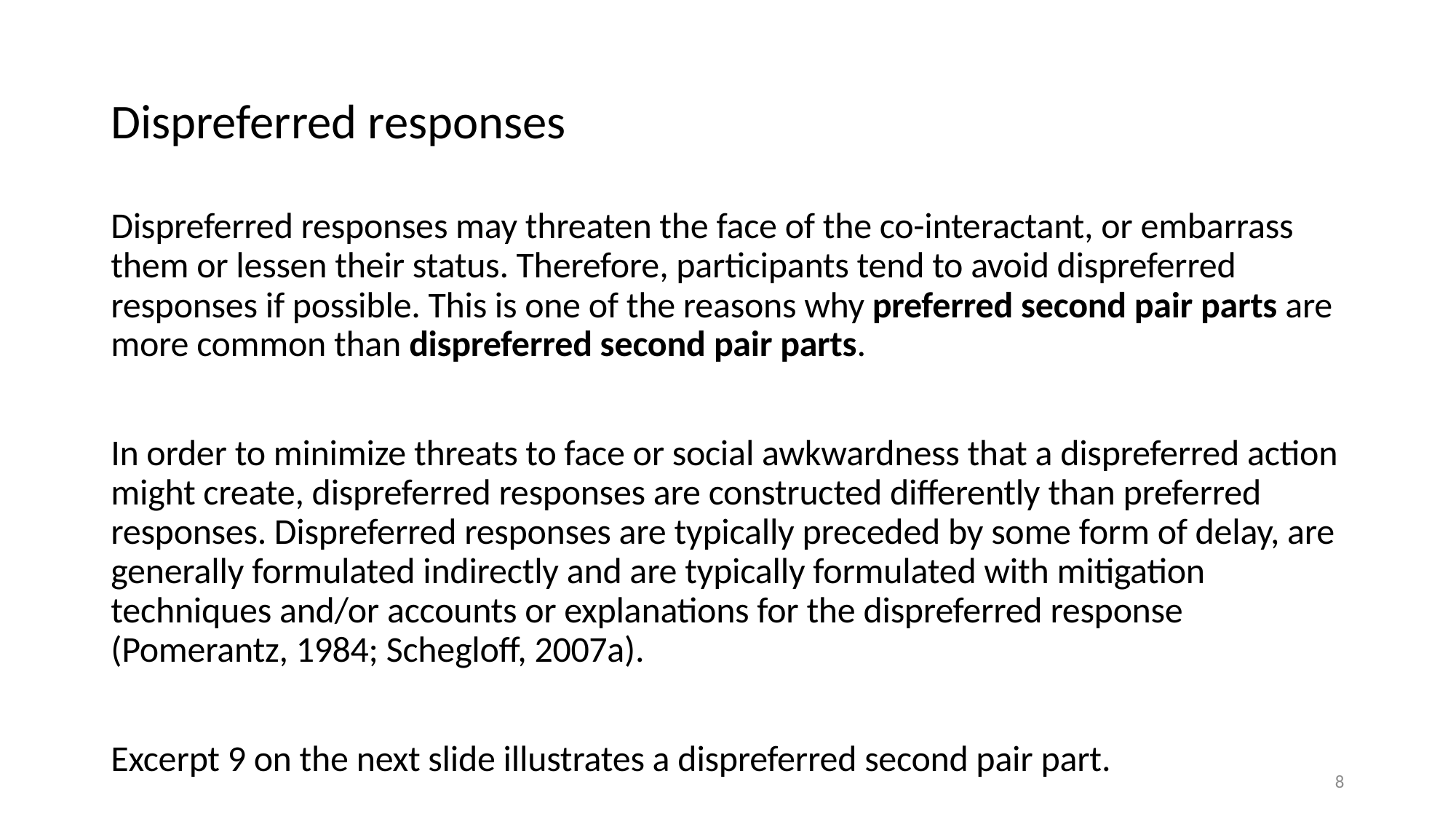

# Dispreferred responses
Dispreferred responses may threaten the face of the co-interactant, or embarrass them or lessen their status. Therefore, participants tend to avoid dispreferred responses if possible. This is one of the reasons why preferred second pair parts are more common than dispreferred second pair parts.

In order to minimize threats to face or social awkwardness that a dispreferred action might create, dispreferred responses are constructed differently than preferred responses. Dispreferred responses are typically preceded by some form of delay, are generally formulated indirectly and are typically formulated with mitigation techniques and/or accounts or explanations for the dispreferred response (Pomerantz, 1984; Schegloff, 2007a).

Excerpt 9 on the next slide illustrates a dispreferred second pair part.

8